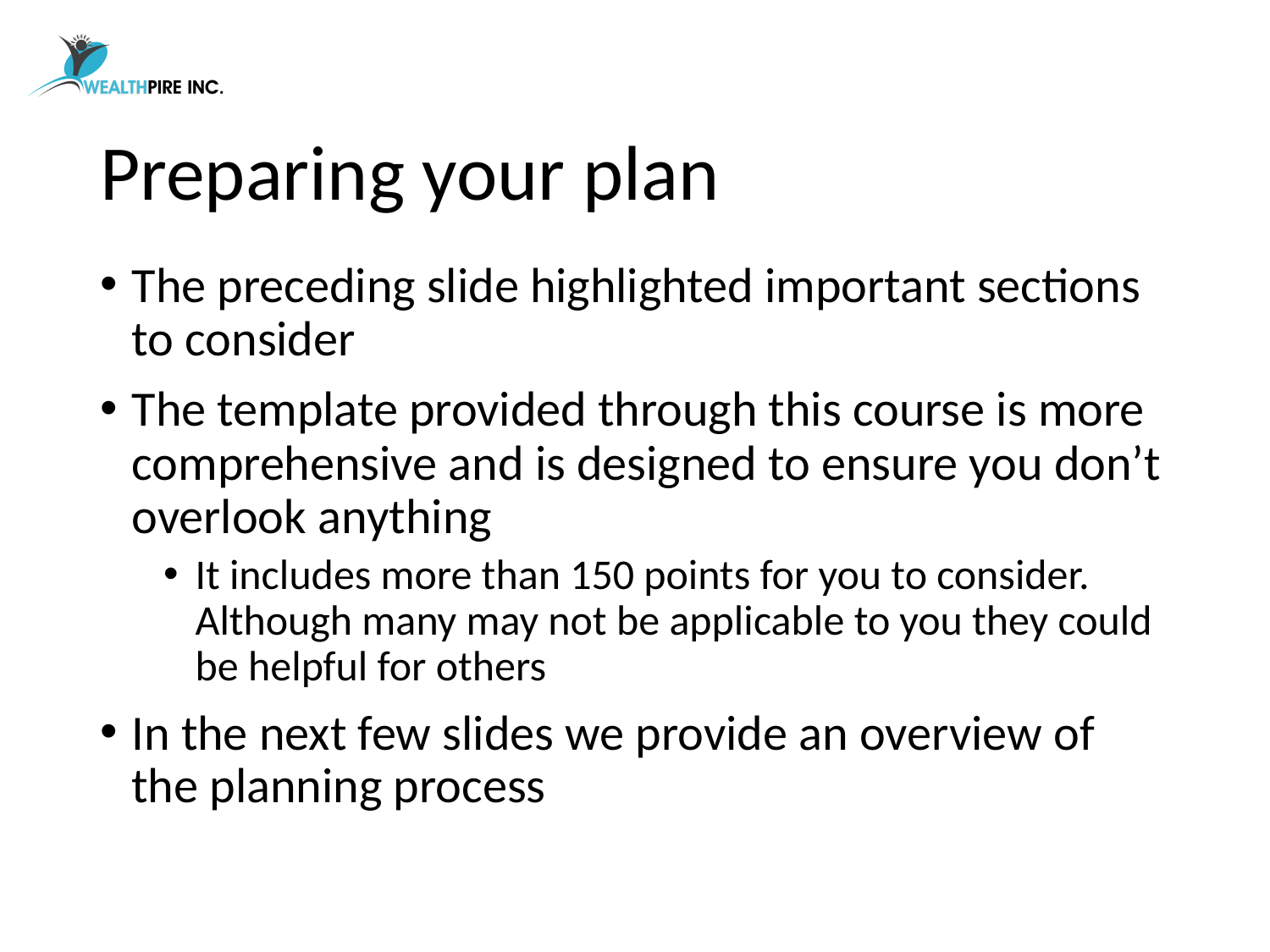

# Preparing your plan
The preceding slide highlighted important sections to consider
The template provided through this course is more comprehensive and is designed to ensure you don’t overlook anything
It includes more than 150 points for you to consider. Although many may not be applicable to you they could be helpful for others
In the next few slides we provide an overview of the planning process